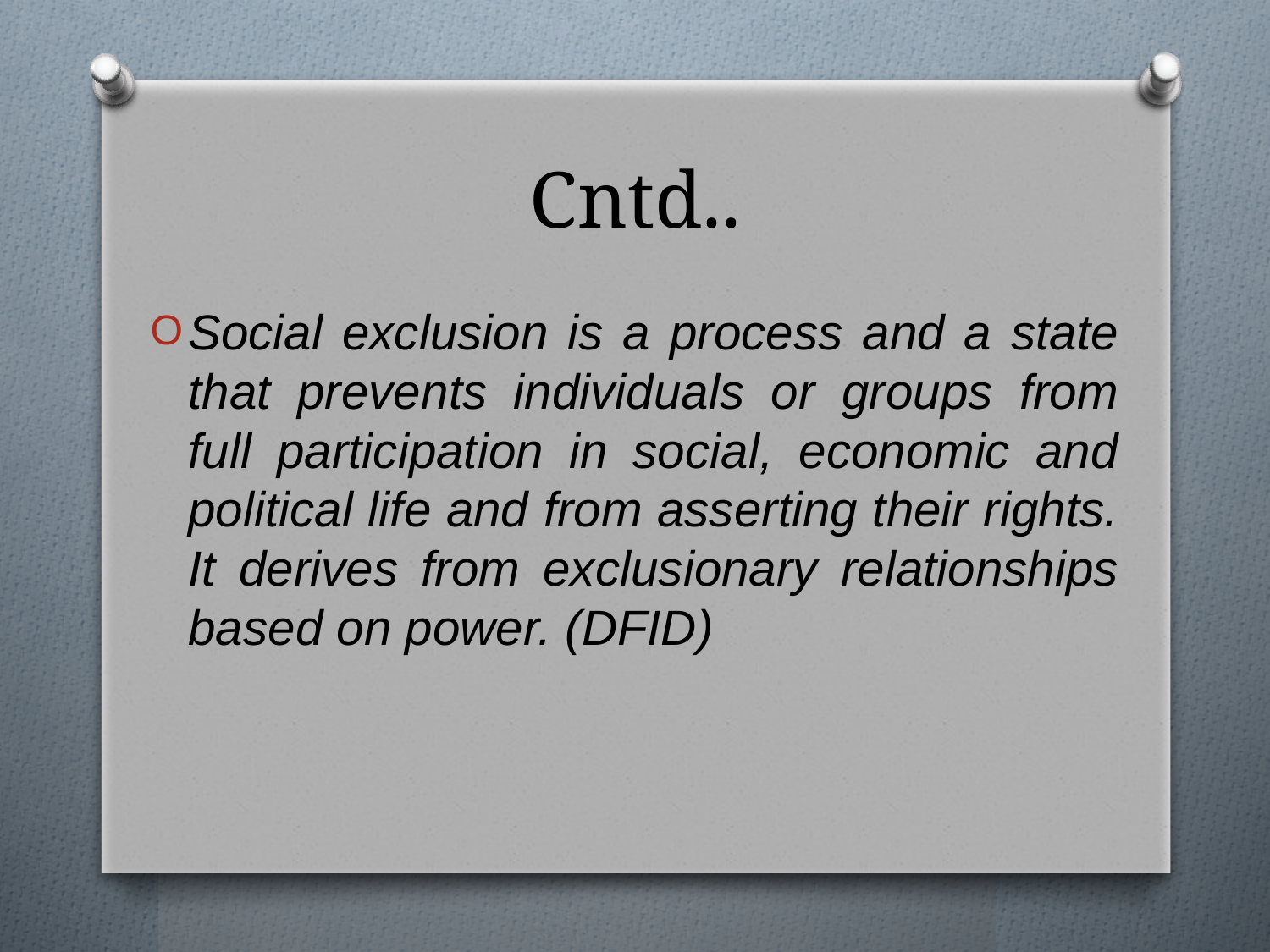

# Cntd..
Social exclusion is a process and a state that prevents individuals or groups from full participation in social, economic and political life and from asserting their rights. It derives from exclusionary relationships based on power. (DFID)